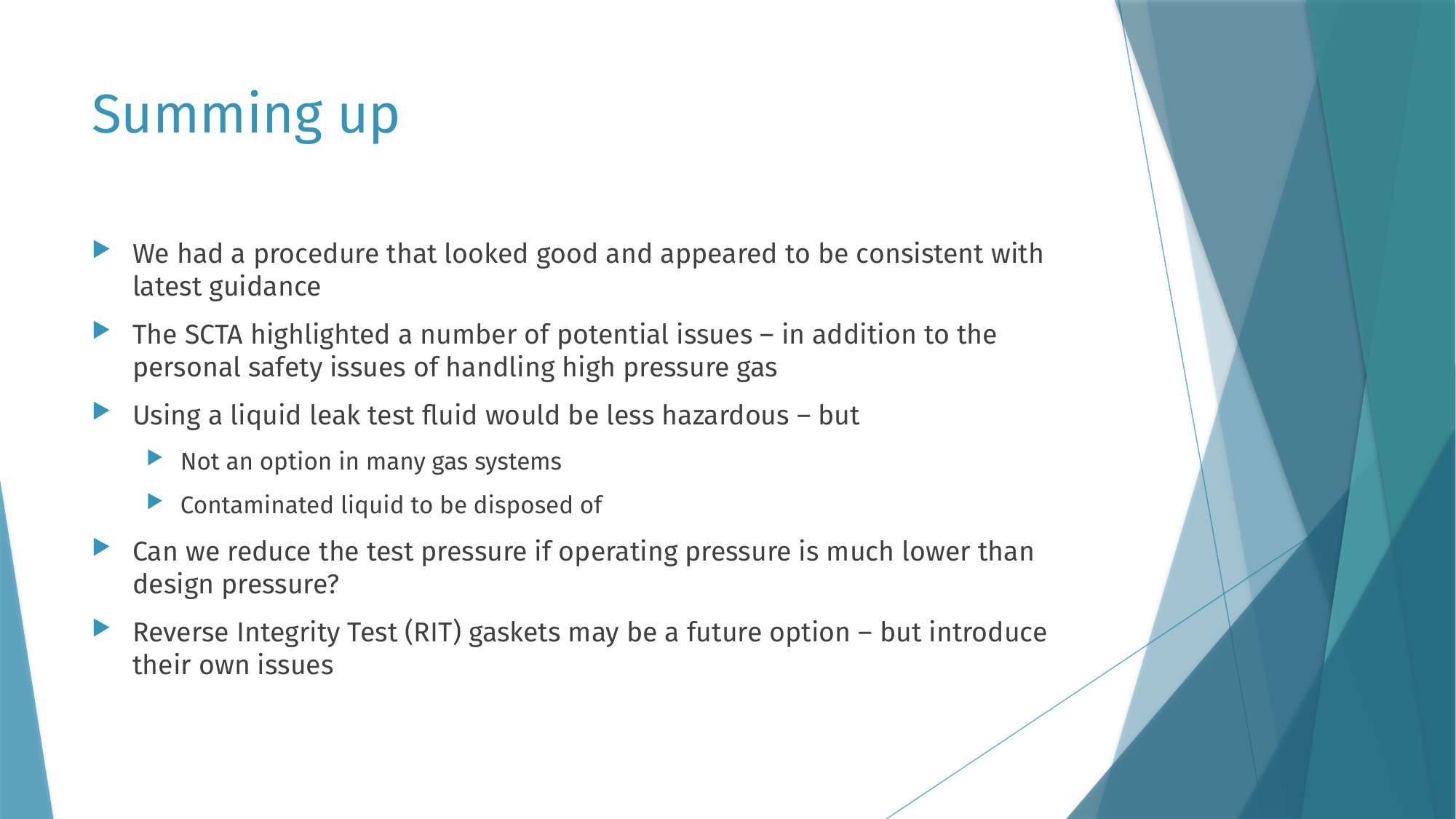

# Summing up
We had a procedure that looked good and appeared to be consistent with latest guidance
The SCTA highlighted a number of potential issues – in addition to the personal safety issues of handling high pressure gas
Using a liquid leak test fluid would be less hazardous – but
Not an option in many gas systems
Contaminated liquid to be disposed of
Can we reduce the test pressure if operating pressure is much lower than design pressure?
Reverse Integrity Test (RIT) gaskets may be a future option – but introduce their own issues